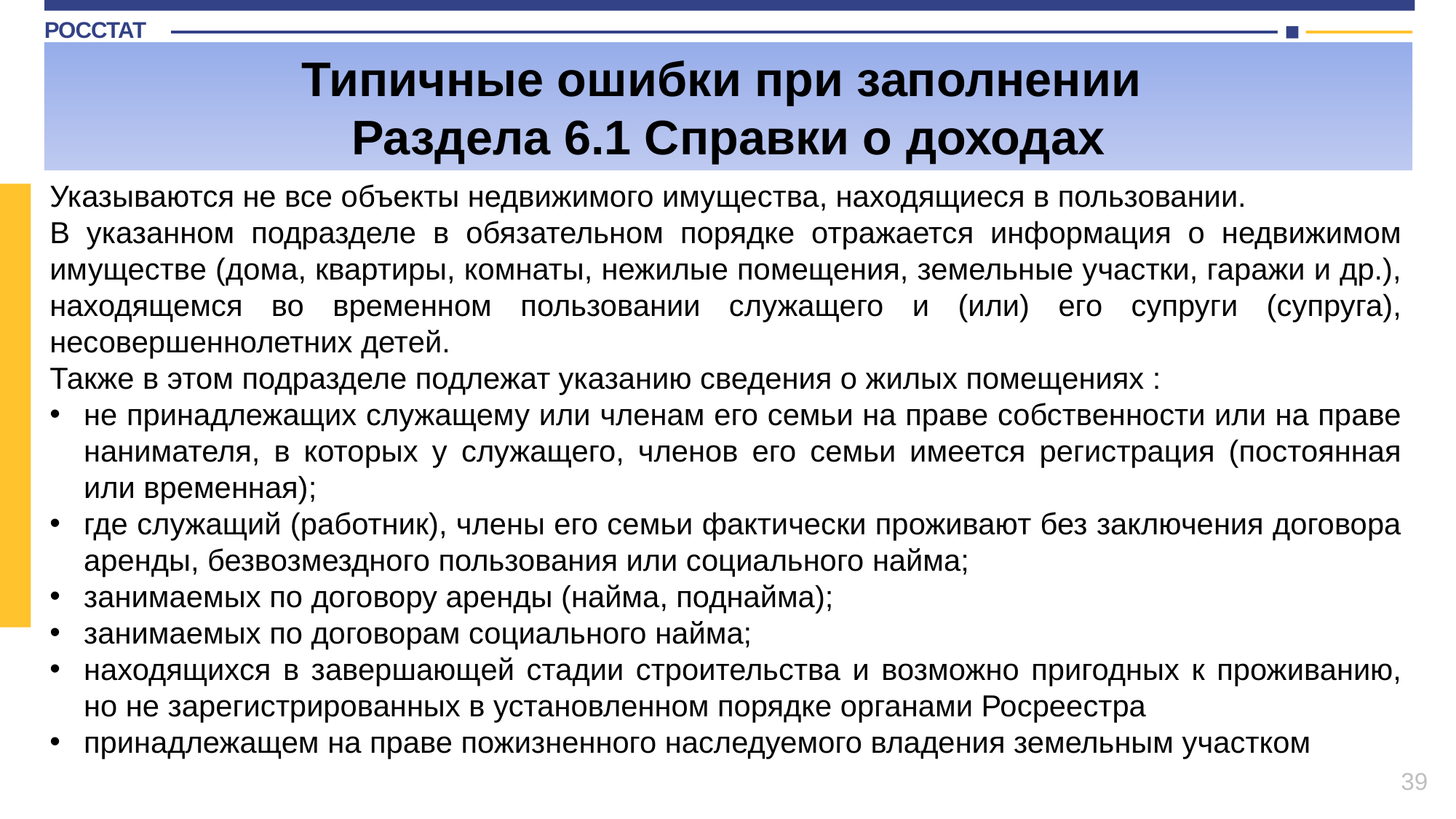

Типичные ошибки при заполнении
Раздела 6.1 Справки о доходах
Указываются не все объекты недвижимого имущества, находящиеся в пользовании.
В указанном подразделе в обязательном порядке отражается информация о недвижимом имуществе (дома, квартиры, комнаты, нежилые помещения, земельные участки, гаражи и др.), находящемся во временном пользовании служащего и (или) его супруги (супруга), несовершеннолетних детей.
Также в этом подразделе подлежат указанию сведения о жилых помещениях :
не принадлежащих служащему или членам его семьи на праве собственности или на праве нанимателя, в которых у служащего, членов его семьи имеется регистрация (постоянная или временная);
где служащий (работник), члены его семьи фактически проживают без заключения договора аренды, безвозмездного пользования или социального найма;
занимаемых по договору аренды (найма, поднайма);
занимаемых по договорам социального найма;
находящихся в завершающей стадии строительства и возможно пригодных к проживанию, но не зарегистрированных в установленном порядке органами Росреестра
принадлежащем на праве пожизненного наследуемого владения земельным участком

39